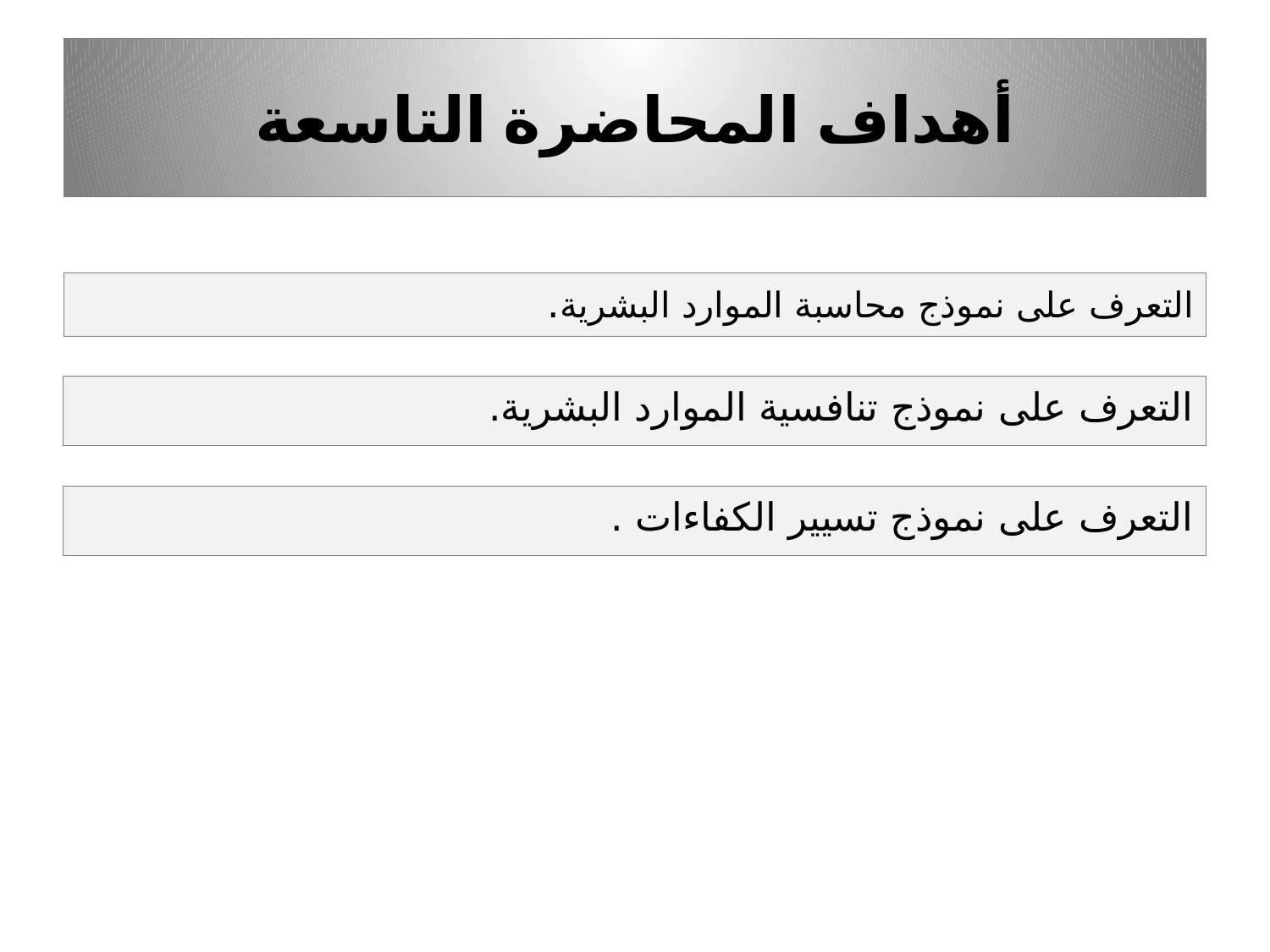

# أهداف المحاضرة التاسعة
التعرف على نموذج محاسبة الموارد البشرية.

التعرف على نموذج تنافسية الموارد البشرية.

التعرف على نموذج تسيير الكفاءات .